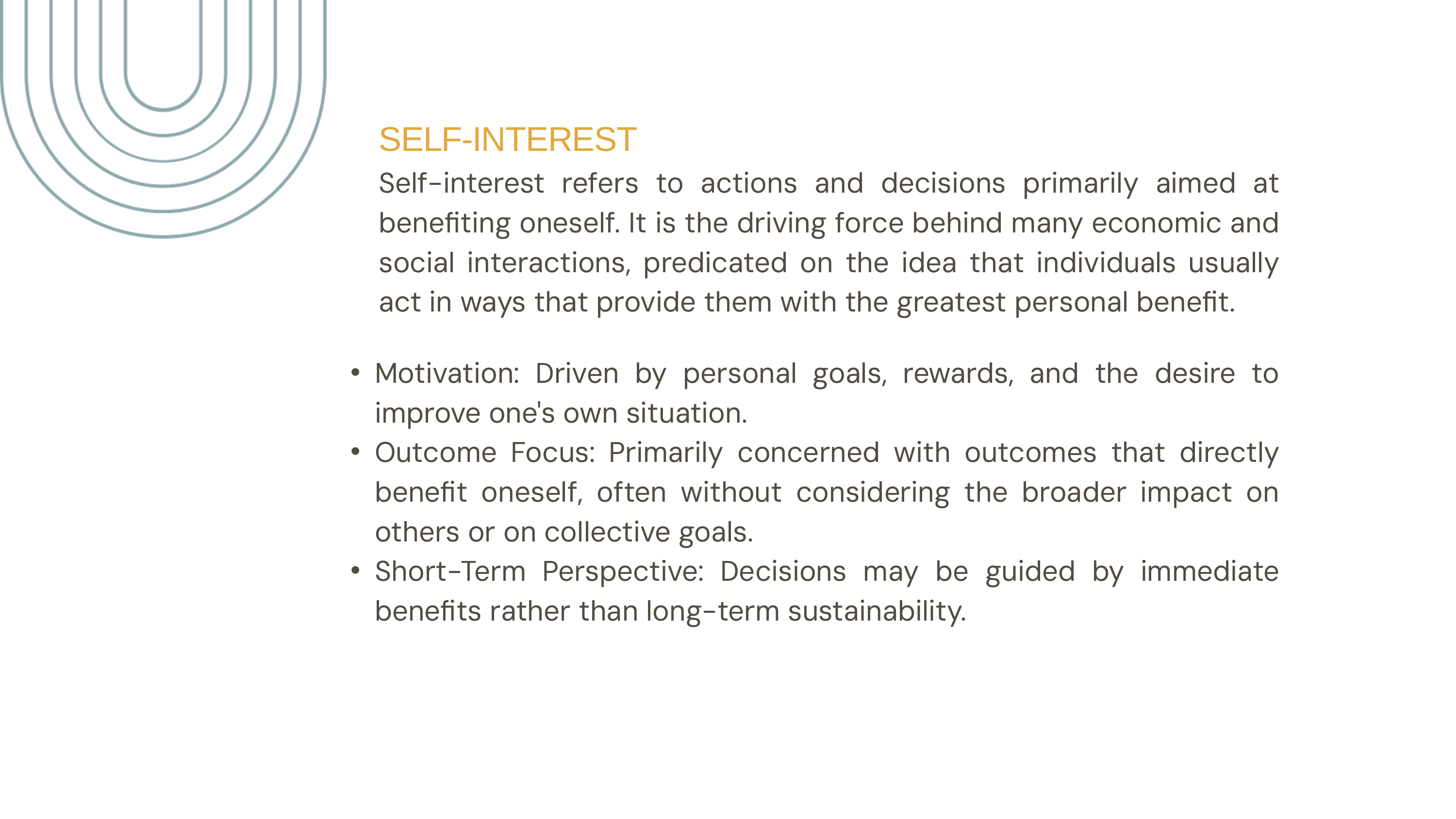

SELF-INTEREST
Self-interest refers to actions and decisions primarily aimed at benefiting oneself. It is the driving force behind many economic and social interactions, predicated on the idea that individuals usually act in ways that provide them with the greatest personal benefit.
Motivation: Driven by personal goals, rewards, and the desire to improve one's own situation.
Outcome Focus: Primarily concerned with outcomes that directly benefit oneself, often without considering the broader impact on others or on collective goals.
Short-Term Perspective: Decisions may be guided by immediate benefits rather than long-term sustainability.